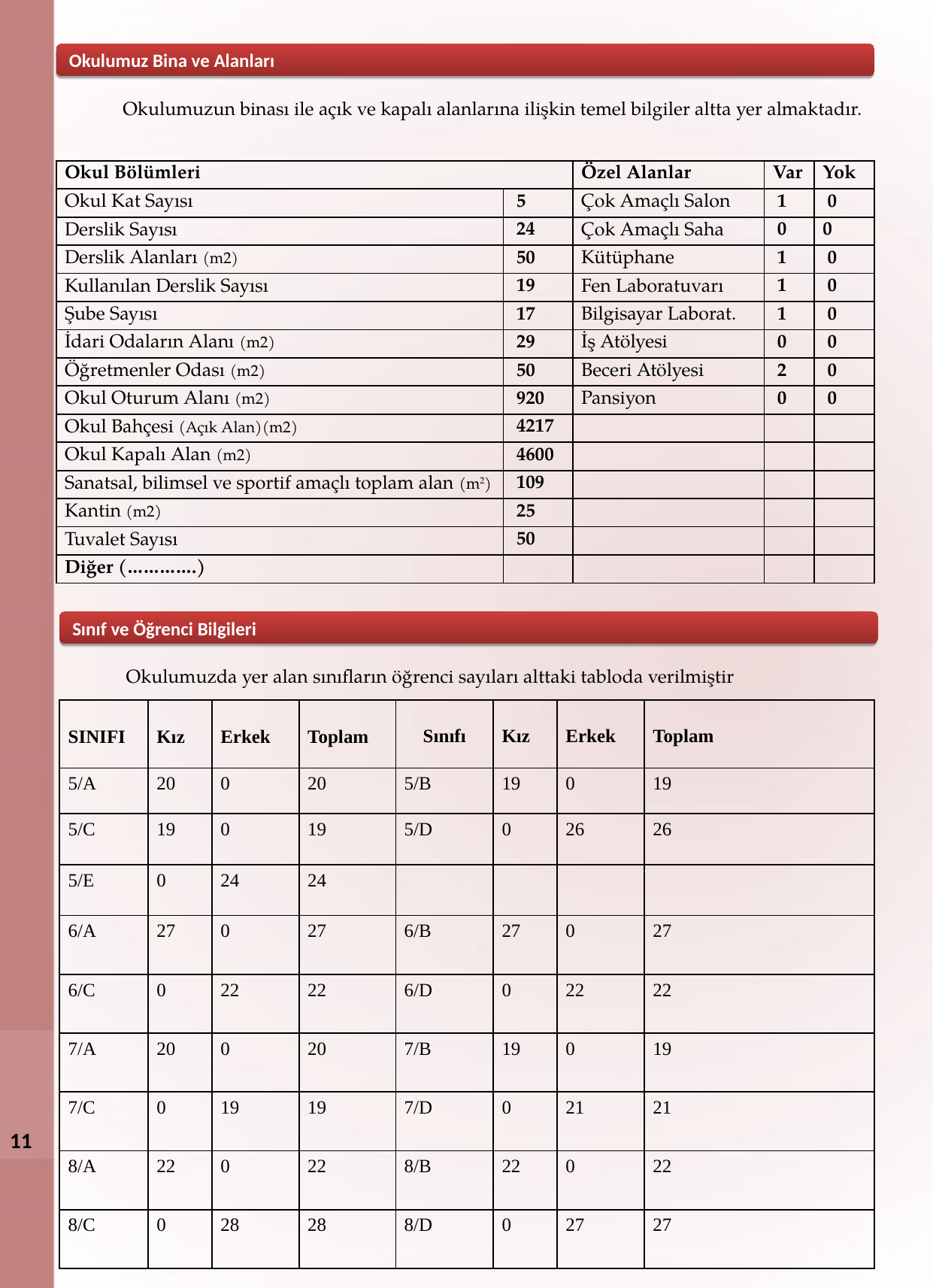

Okulumuz Bina ve Alanları
Okulumuzun binası ile açık ve kapalı alanlarına ilişkin temel bilgiler altta yer almaktadır.
| Okul Bölümleri |  | Özel Alanlar | Var | Yok |
| --- | --- | --- | --- | --- |
| Okul Kat Sayısı | 5 | Çok Amaçlı Salon | 1 | 0 |
| Derslik Sayısı | 24 | Çok Amaçlı Saha | 0 | 0 |
| Derslik Alanları (m2) | 50 | Kütüphane | 1 | 0 |
| Kullanılan Derslik Sayısı | 19 | Fen Laboratuvarı | 1 | 0 |
| Şube Sayısı | 17 | Bilgisayar Laborat. | 1 | 0 |
| İdari Odaların Alanı (m2) | 29 | İş Atölyesi | 0 | 0 |
| Öğretmenler Odası (m2) | 50 | Beceri Atölyesi | 2 | 0 |
| Okul Oturum Alanı (m2) | 920 | Pansiyon | 0 | 0 |
| Okul Bahçesi (Açık Alan)(m2) | 4217 |  |  |  |
| Okul Kapalı Alan (m2) | 4600 |  |  |  |
| Sanatsal, bilimsel ve sportif amaçlı toplam alan (m2) | 109 |  |  |  |
| Kantin (m2) | 25 |  |  |  |
| Tuvalet Sayısı | 50 |  |  |  |
| Diğer (………….) |  |  |  |  |
Sınıf ve Öğrenci Bilgileri
Okulumuzda yer alan sınıfların öğrenci sayıları alttaki tabloda verilmiştir
| SINIFI | Kız | Erkek | Toplam | Sınıfı | Kız | Erkek | Toplam |
| --- | --- | --- | --- | --- | --- | --- | --- |
| 5/A | 20 | 0 | 20 | 5/B | 19 | 0 | 19 |
| 5/C | 19 | 0 | 19 | 5/D | 0 | 26 | 26 |
| 5/E | 0 | 24 | 24 |  |  |  |  |
| 6/A | 27 | 0 | 27 | 6/B | 27 | 0 | 27 |
| 6/C | 0 | 22 | 22 | 6/D | 0 | 22 | 22 |
| 7/A | 20 | 0 | 20 | 7/B | 19 | 0 | 19 |
| 7/C | 0 | 19 | 19 | 7/D | 0 | 21 | 21 |
| 8/A | 22 | 0 | 22 | 8/B | 22 | 0 | 22 |
| 8/C | 0 | 28 | 28 | 8/D | 0 | 27 | 27 |
11